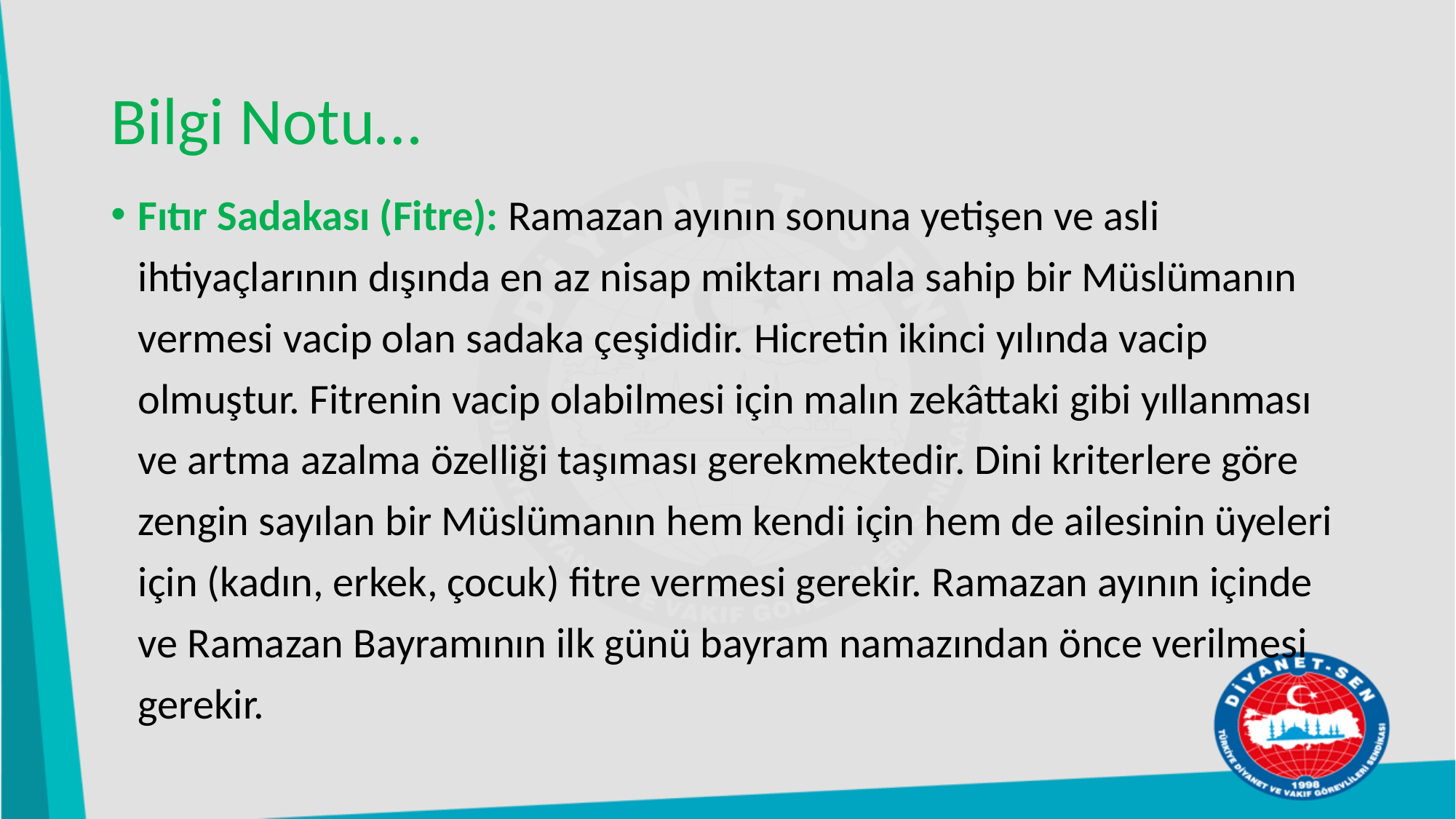

# Bilgi Notu…
Fıtır Sadakası (Fitre): Ramazan ayının sonuna yetişen ve asli ihtiyaçlarının dışında en az nisap miktarı mala sahip bir Müslümanın vermesi vacip olan sadaka çeşididir. Hicretin ikinci yılında vacip olmuştur. Fitrenin vacip olabilmesi için malın zekâttaki gibi yıllanması ve artma azalma özelliği taşıması gerekmektedir. Dini kriterlere göre zengin sayılan bir Müslümanın hem kendi için hem de ailesinin üyeleri için (kadın, erkek, çocuk) fitre vermesi gerekir. Ramazan ayının içinde ve Ramazan Bayramının ilk günü bayram namazından önce verilmesi gerekir.